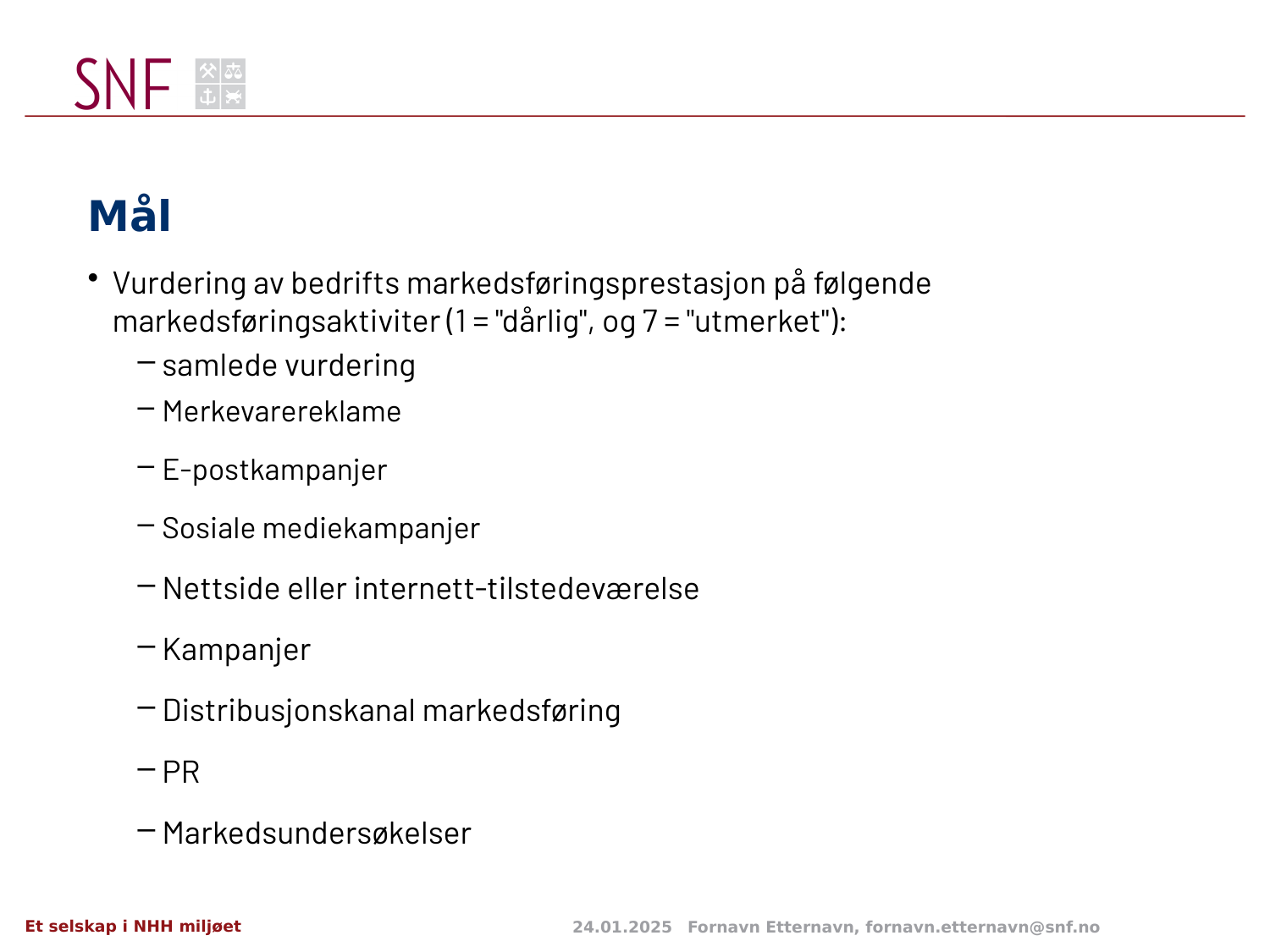

# Mål
Vurdering av bedrifts markedsføringsprestasjon på følgende markedsføringsaktiviter (1 = "dårlig", og 7 = "utmerket"):
samlede vurdering
Merkevarereklame
E-postkampanjer
Sosiale mediekampanjer
Nettside eller internett-tilstedeværelse
Kampanjer
Distribusjonskanal markedsføring
PR
Markedsundersøkelser

24.01.2025
Fornavn Etternavn, fornavn.etternavn@snf.no